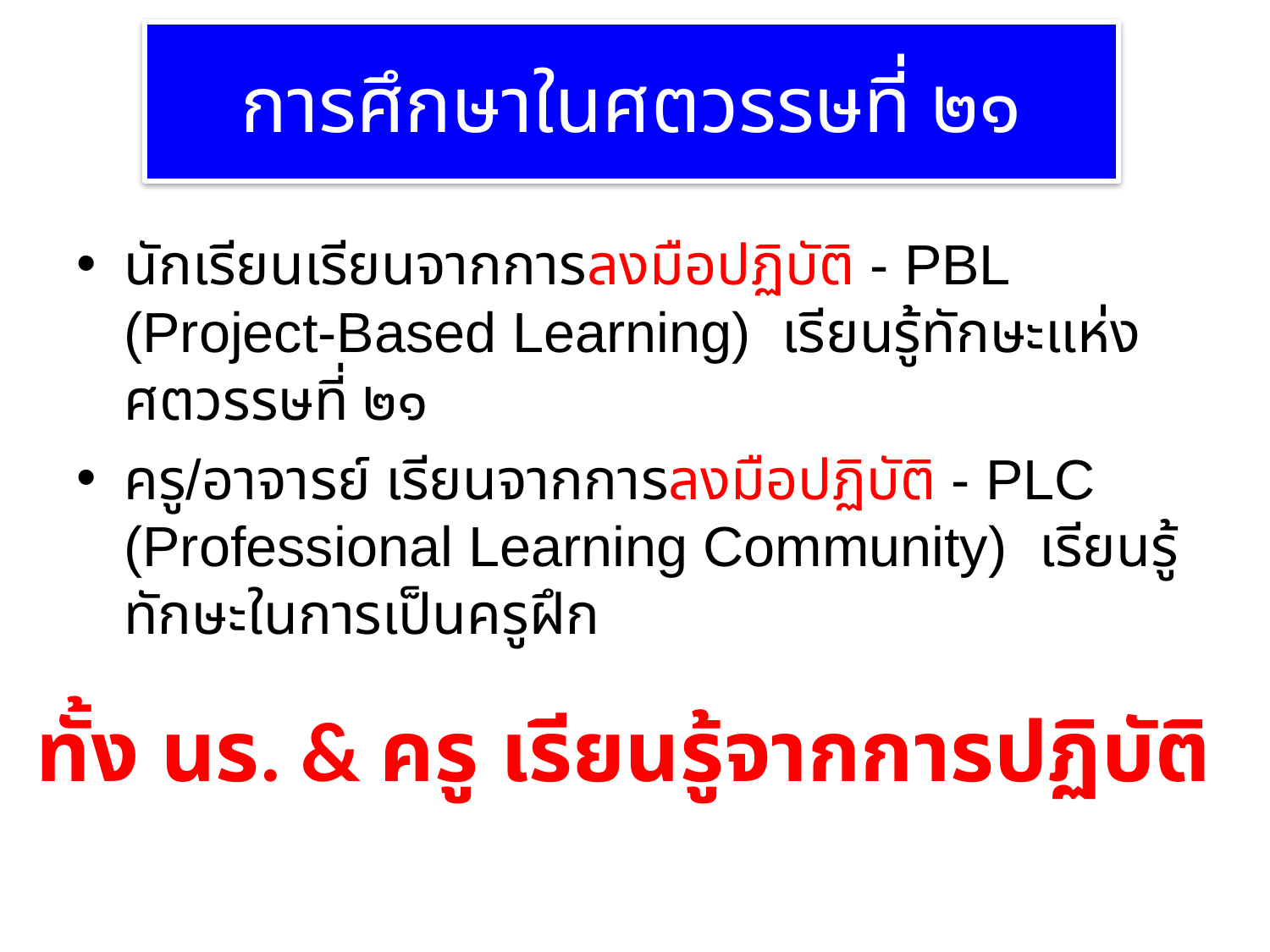

# การศึกษาในศตวรรษที่ ๒๑
นักเรียนเรียนจากการลงมือปฏิบัติ - PBL (Project-Based Learning)  เรียนรู้ทักษะแห่งศตวรรษที่ ๒๑
ครู/อาจารย์ เรียนจากการลงมือปฏิบัติ - PLC (Professional Learning Community)  เรียนรู้ทักษะในการเป็นครูฝึก
ทั้ง นร. & ครู เรียนรู้จากการปฏิบัติ